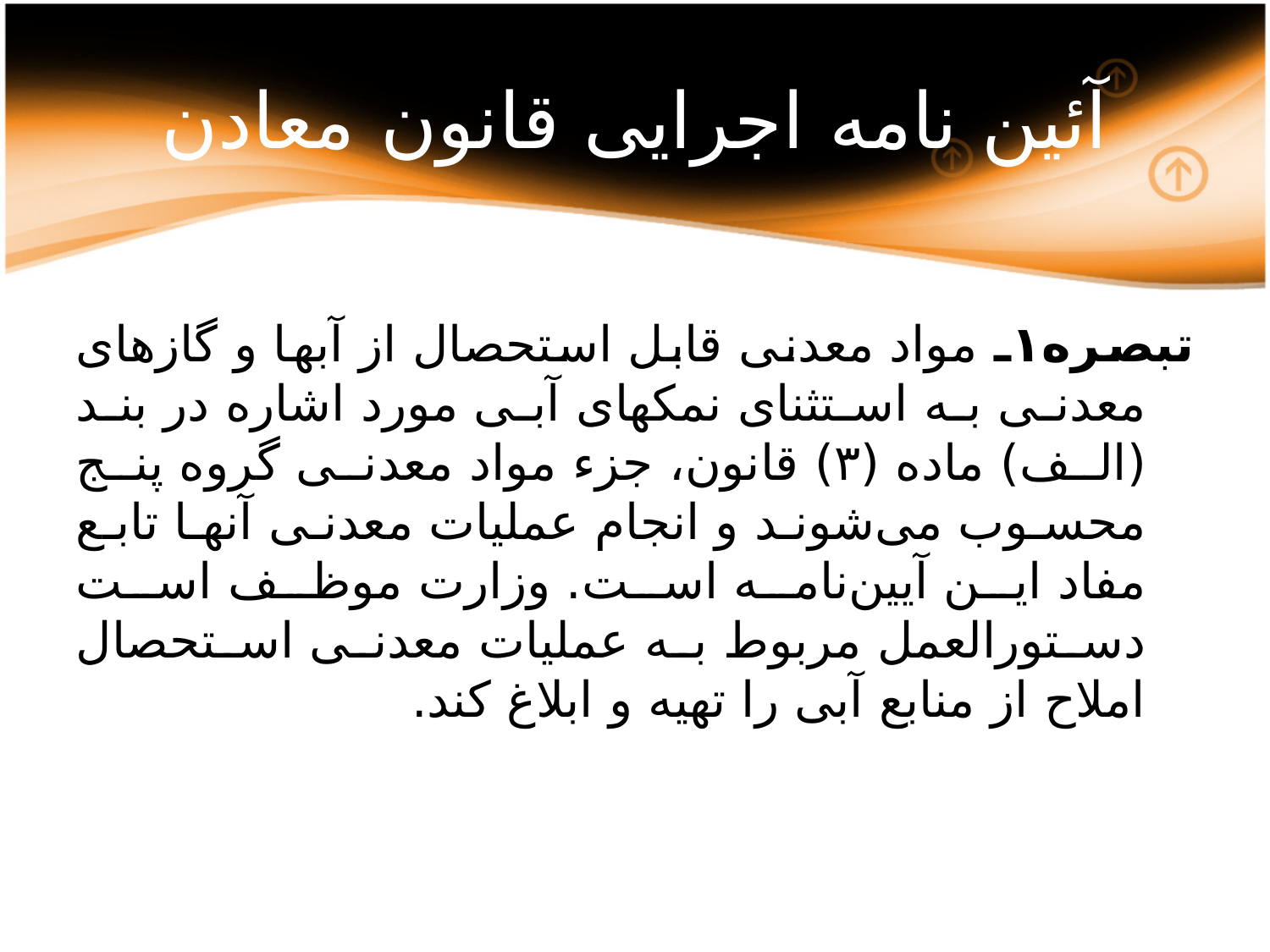

# آئین نامه اجرایی قانون معادن
تبصره۱ـ مواد معدنی قابل استحصال از آبها و گازهای معدنی به استثنای نمکهای آبی مورد اشاره در بند (الف) ماده (۳) قانون، جزء مواد معدنی گروه پنج محسوب می‌شوند و انجام عملیات معدنی آنها تابع مفاد این آیین‌نامه است. وزارت موظف است دستورالعمل مربوط به عملیات معدنی استحصال املاح از منابع آبی را تهیه و ابلاغ کند.